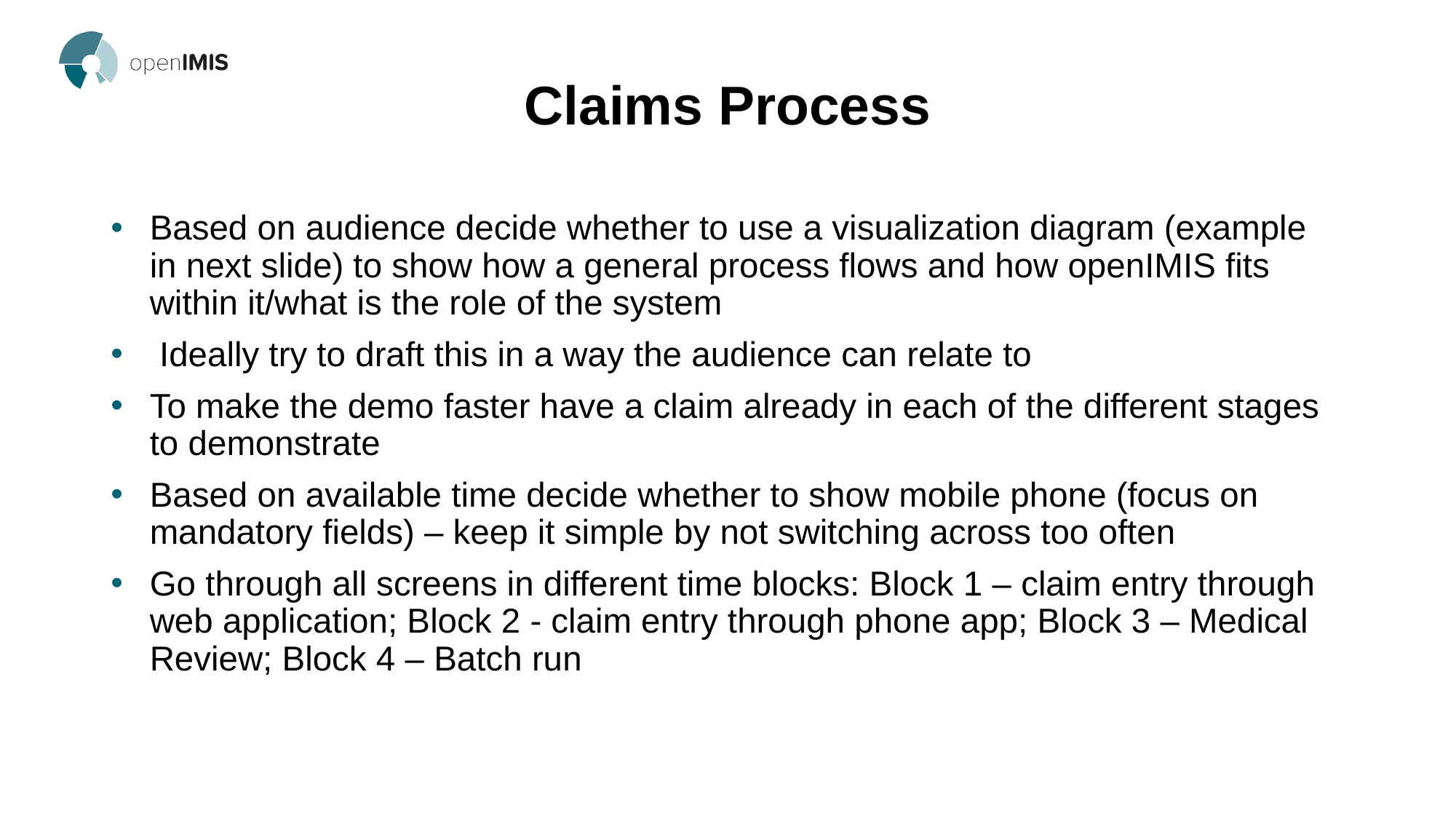

# Claims Process
Based on audience decide whether to use a visualization diagram (example in next slide) to show how a general process flows and how openIMIS fits within it/what is the role of the system
 Ideally try to draft this in a way the audience can relate to
To make the demo faster have a claim already in each of the different stages to demonstrate
Based on available time decide whether to show mobile phone (focus on mandatory fields) – keep it simple by not switching across too often
Go through all screens in different time blocks: Block 1 – claim entry through web application; Block 2 - claim entry through phone app; Block 3 – Medical Review; Block 4 – Batch run